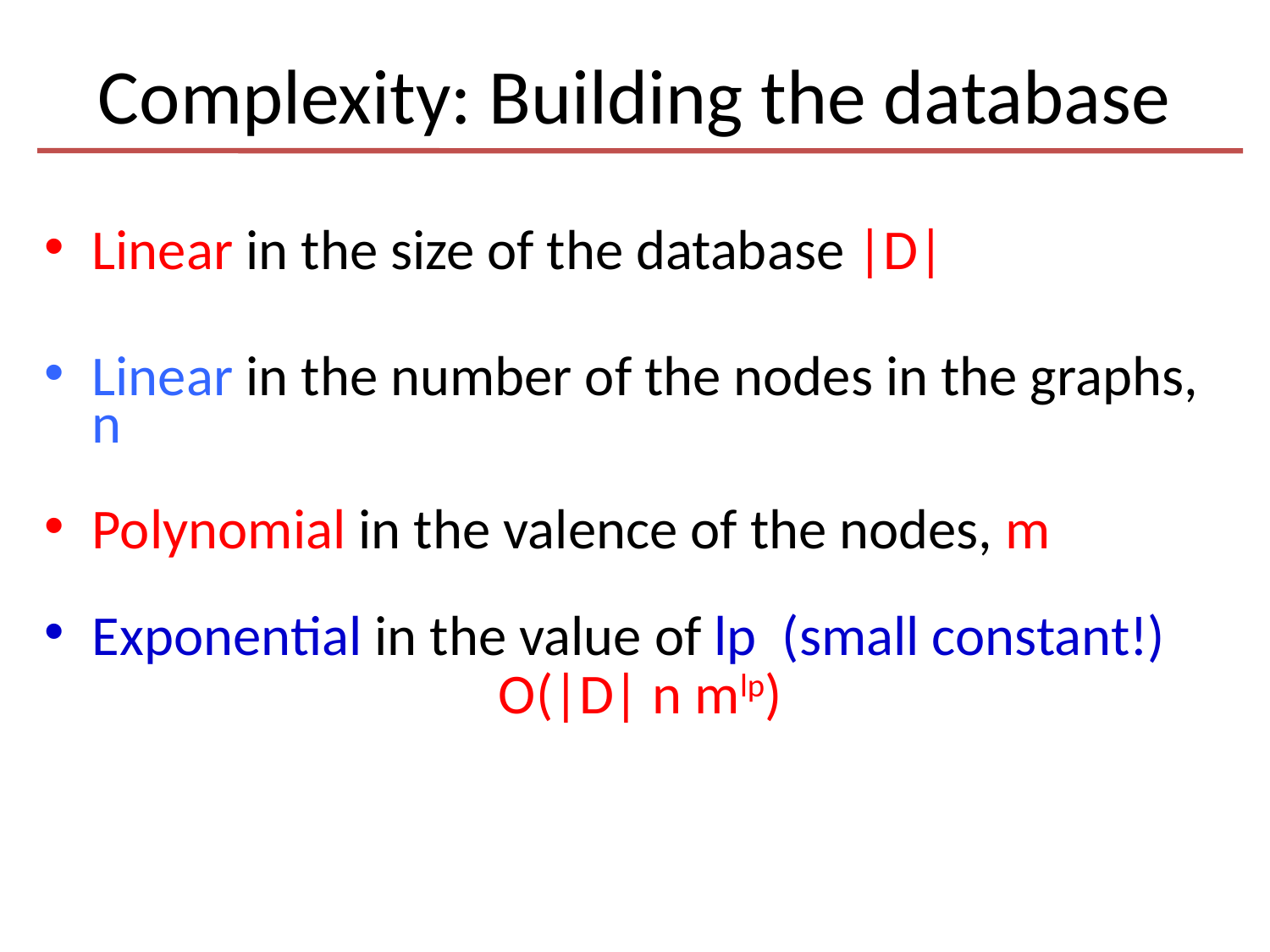

# Complexity: Building the database

Linear in the size of the database |D|
Linear in the number of the nodes in the graphs, n
Polynomial in the valence of the nodes, m
Exponential in the value of lp  (small constant!)
O(|D| n mlp)